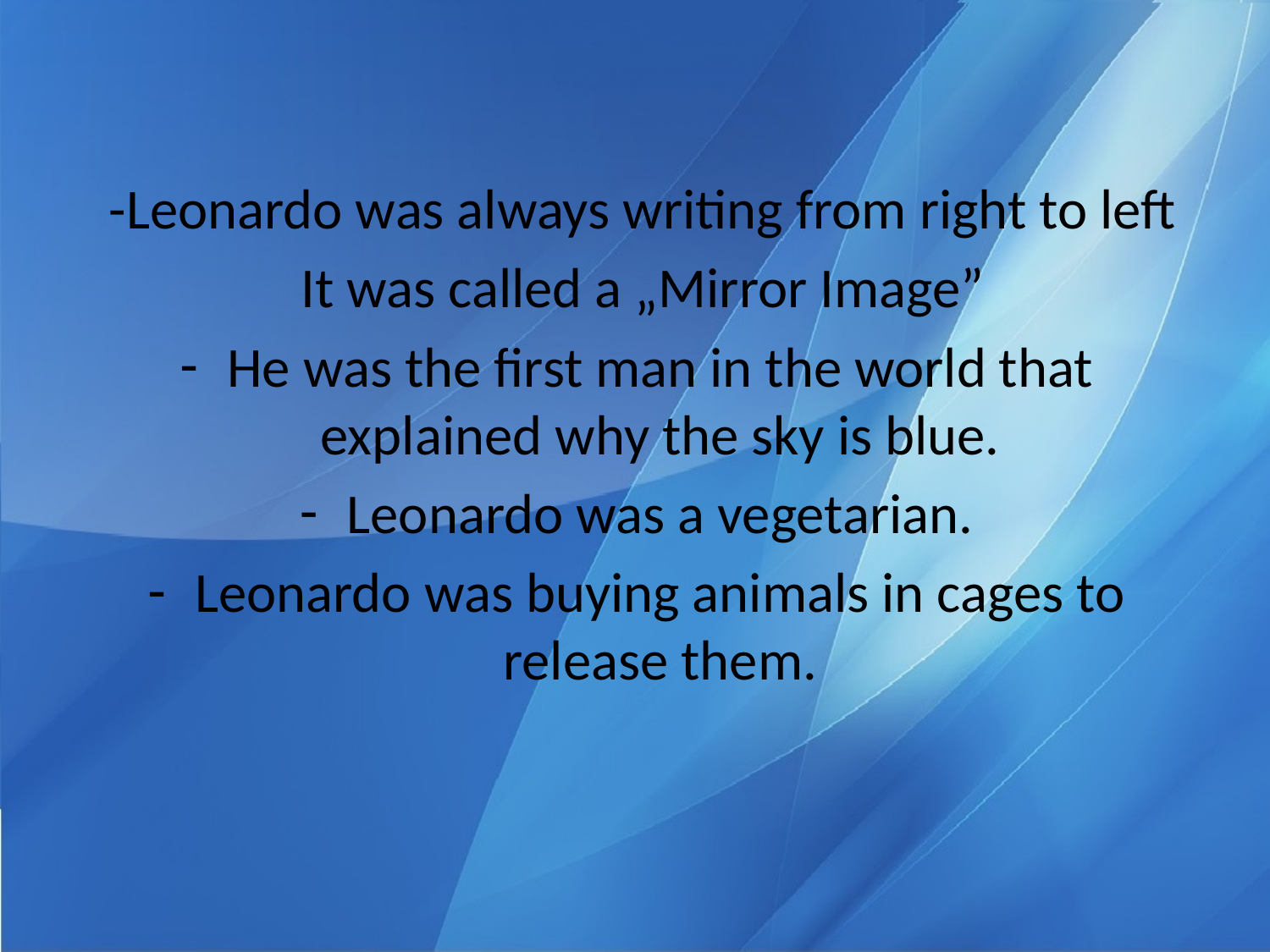

-Leonardo was always writing from right to left
 It was called a „Mirror Image”
He was the first man in the world that explained why the sky is blue.
Leonardo was a vegetarian.
Leonardo was buying animals in cages to release them.